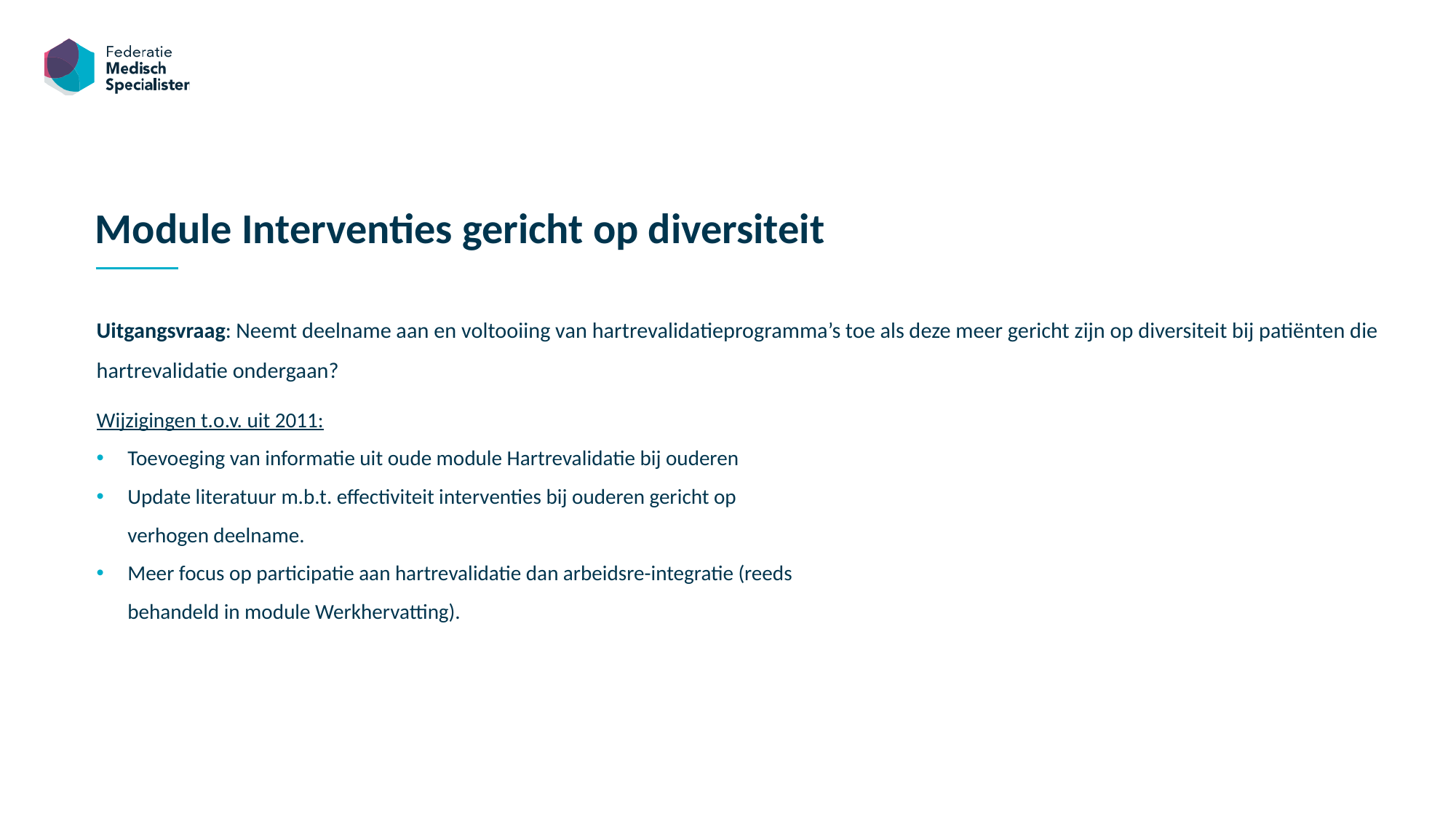

Module Interventies gericht op diversiteit
Uitgangsvraag: Neemt deelname aan en voltooiing van hartrevalidatieprogramma’s toe als deze meer gericht zijn op diversiteit bij patiënten die hartrevalidatie ondergaan?

Wijzigingen t.o.v. uit 2011:
Toevoeging van informatie uit oude module Hartrevalidatie bij ouderen
Update literatuur m.b.t. effectiviteit interventies bij ouderen gericht op verhogen deelname.
Meer focus op participatie aan hartrevalidatie dan arbeidsre-integratie (reeds behandeld in module Werkhervatting).